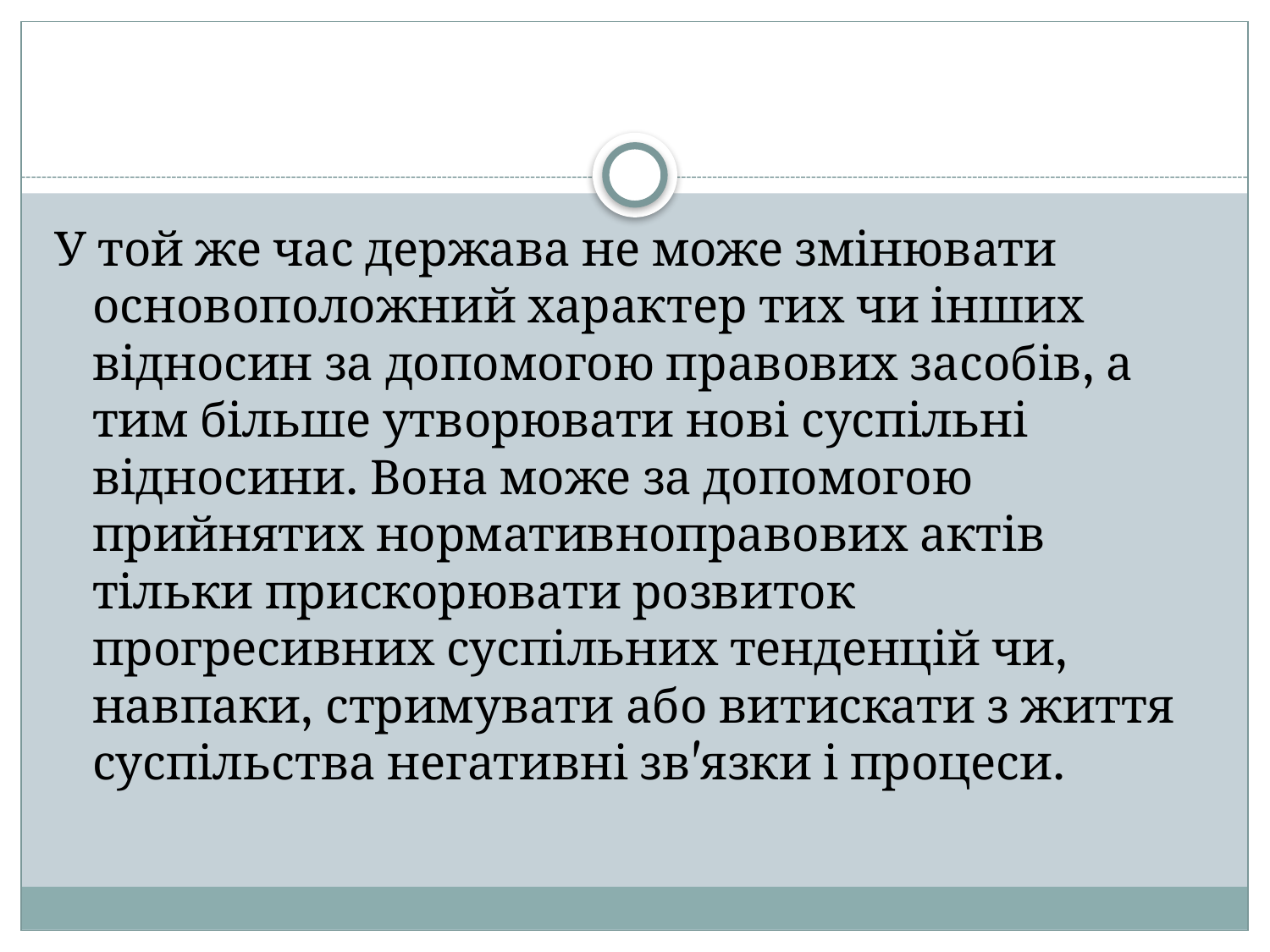

У той же час держава не може змінювати основоположний характер тих чи інших відносин за допомогою правових засобів, а тим більше утворювати нові суспільні відносини. Вона може за допомогою прийнятих нормативноправових актів тільки прискорювати розвиток прогресивних суспільних тенденцій чи, навпаки, стримувати або витискати з життя суспільства негативні зв'язки і процеси.